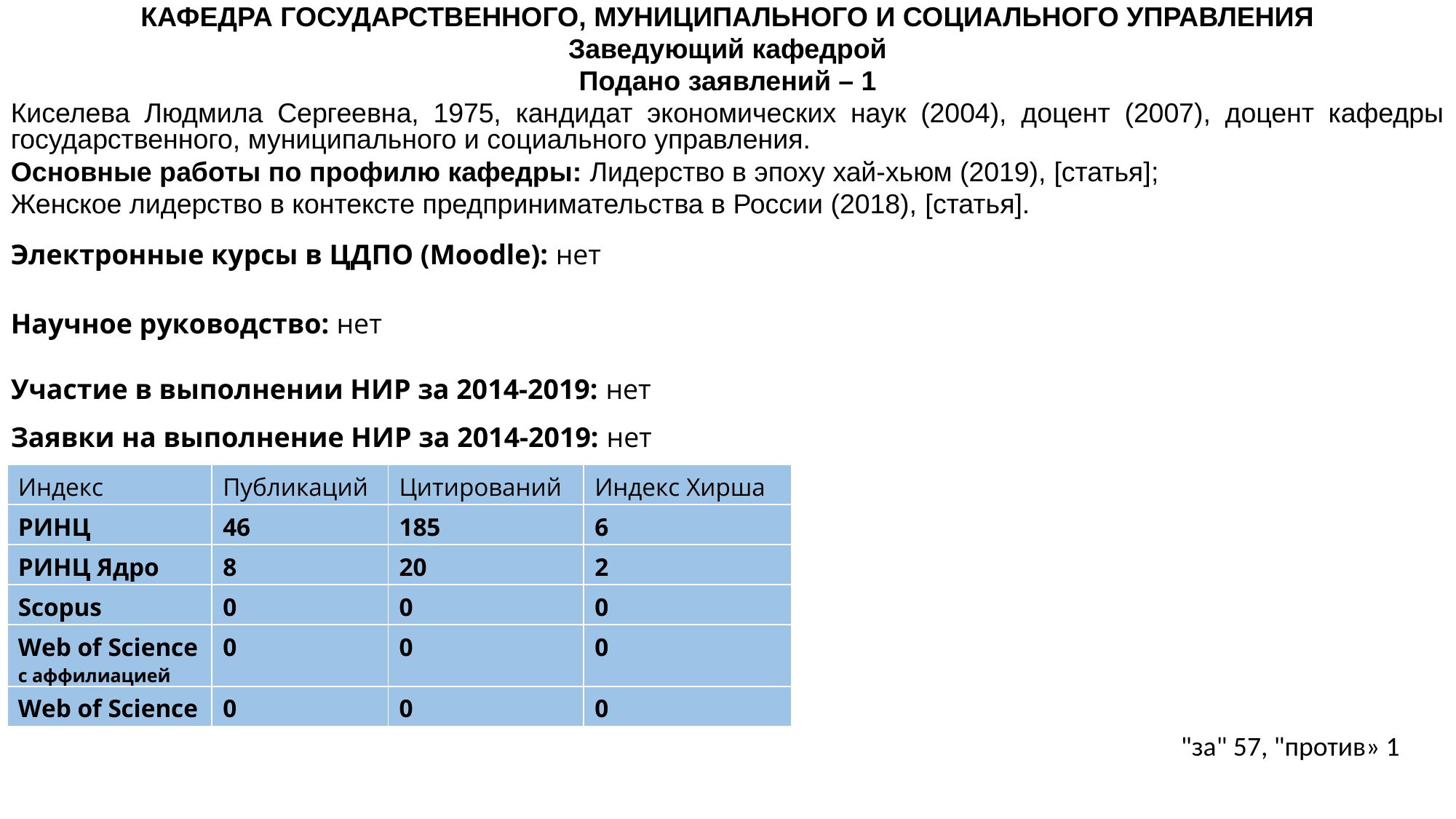

КАФЕДРА ГОСУДАРСТВЕННОГО, МУНИЦИПАЛЬНОГО И СОЦИАЛЬНОГО УПРАВЛЕНИЯ
Заведующий кафедрой
Подано заявлений – 1
Киселева Людмила Сергеевна, 1975, кандидат экономических наук (2004), доцент (2007), доцент кафедры государственного, муниципального и социального управления.
Основные работы по профилю кафедры: Лидерство в эпоху хай-хьюм (2019), [статья];
Женское лидерство в контексте предпринимательства в России (2018), [статья].
Электронные курсы в ЦДПО (Moodle): ​нет
Научное руководство: нет
Участие в выполнении НИР за 2014-2019: ​нет
Заявки на выполнение НИР за 2014-2019: нет

                                                                                                                                                                                      "за" 57, "против» 1

| Индекс | Публикаций | Цитирований | Индекс Хирша |
| --- | --- | --- | --- |
| РИНЦ | 46 | 185 | 6 |
| РИНЦ Ядро | 8 | 20 | 2 |
| Scopus | 0 | 0 | 0 |
| Web of Science c аффилиацией | 0 | 0 | 0 |
| Web of Science | 0 | 0 | 0 |